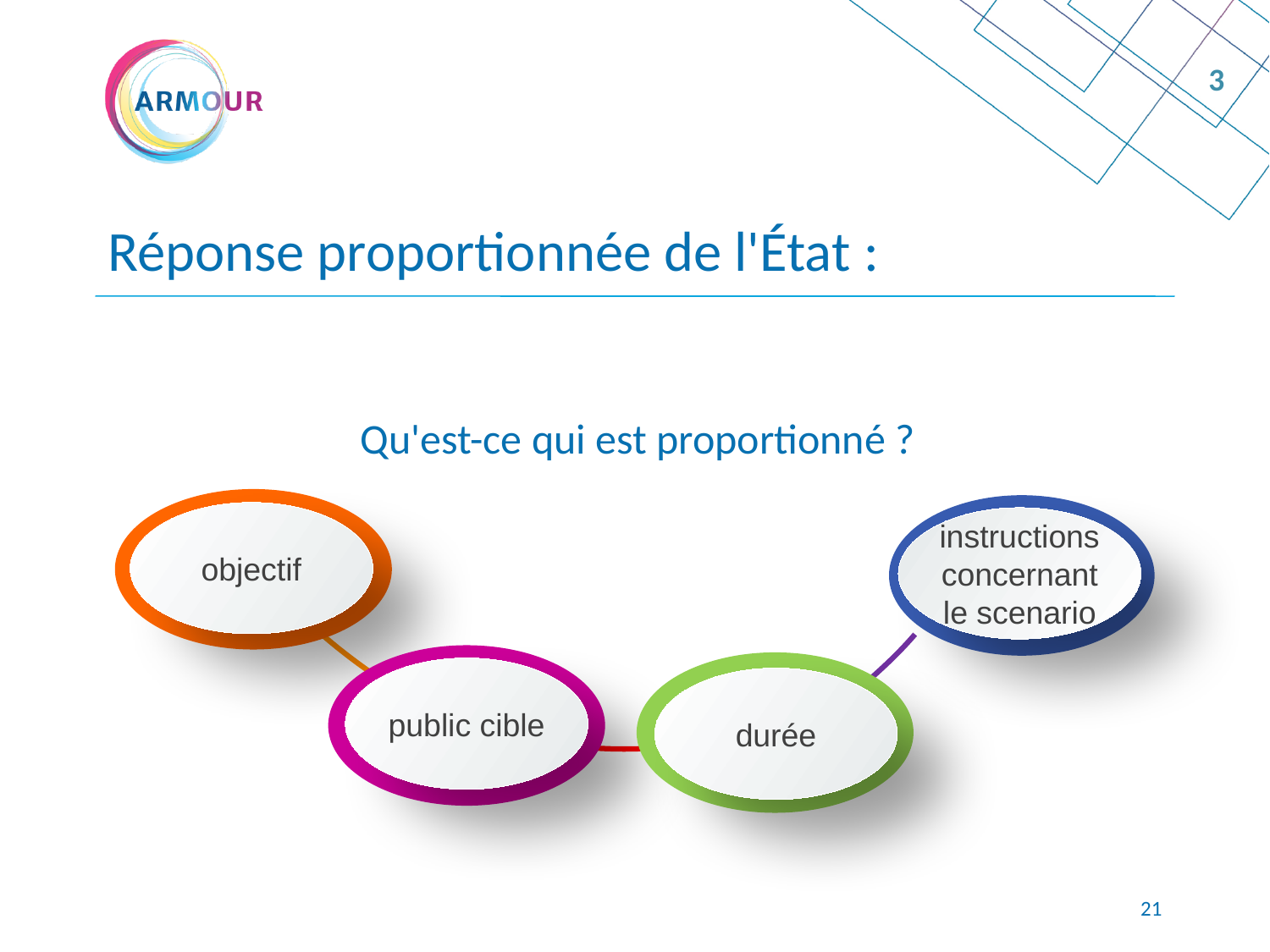

3
Réponse proportionnée de l'État :
Qu'est-ce qui est proportionné ?

objectif
instructions concernant le scenario

public cible
durée

21